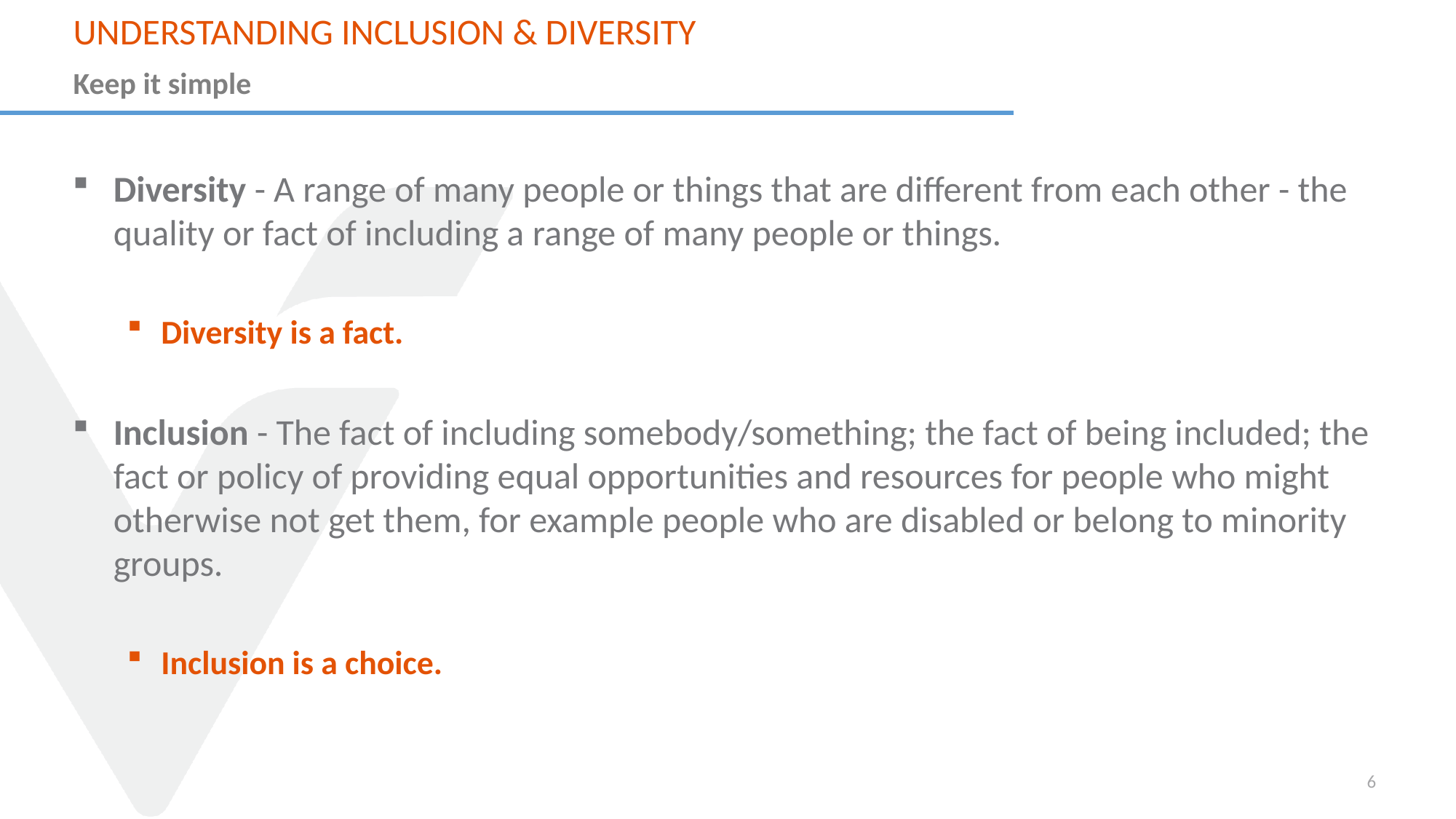

# Understanding Inclusion & Diversity
Keep it simple
Diversity - A range of many people or things that are different from each other - the quality or fact of including a range of many people or things.

Diversity is a fact.

Inclusion - The fact of including somebody/something; the fact of being included; the fact or policy of providing equal opportunities and resources for people who might otherwise not get them, for example people who are disabled or belong to minority groups.

Inclusion is a choice.

6